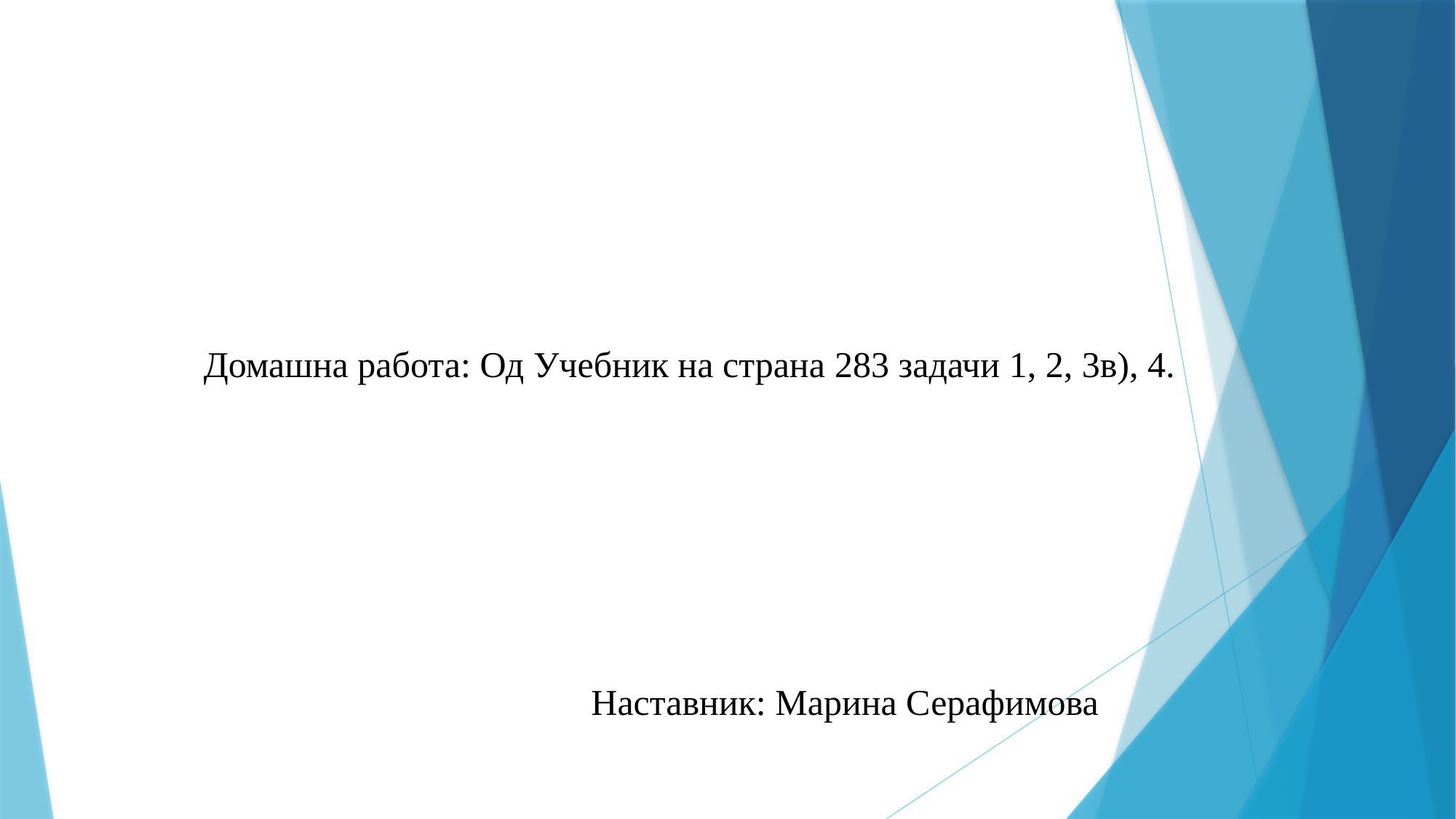

Домашна работа: Од Учебник на страна 283 задачи 1, 2, 3в), 4.
Наставник: Марина Серафимова